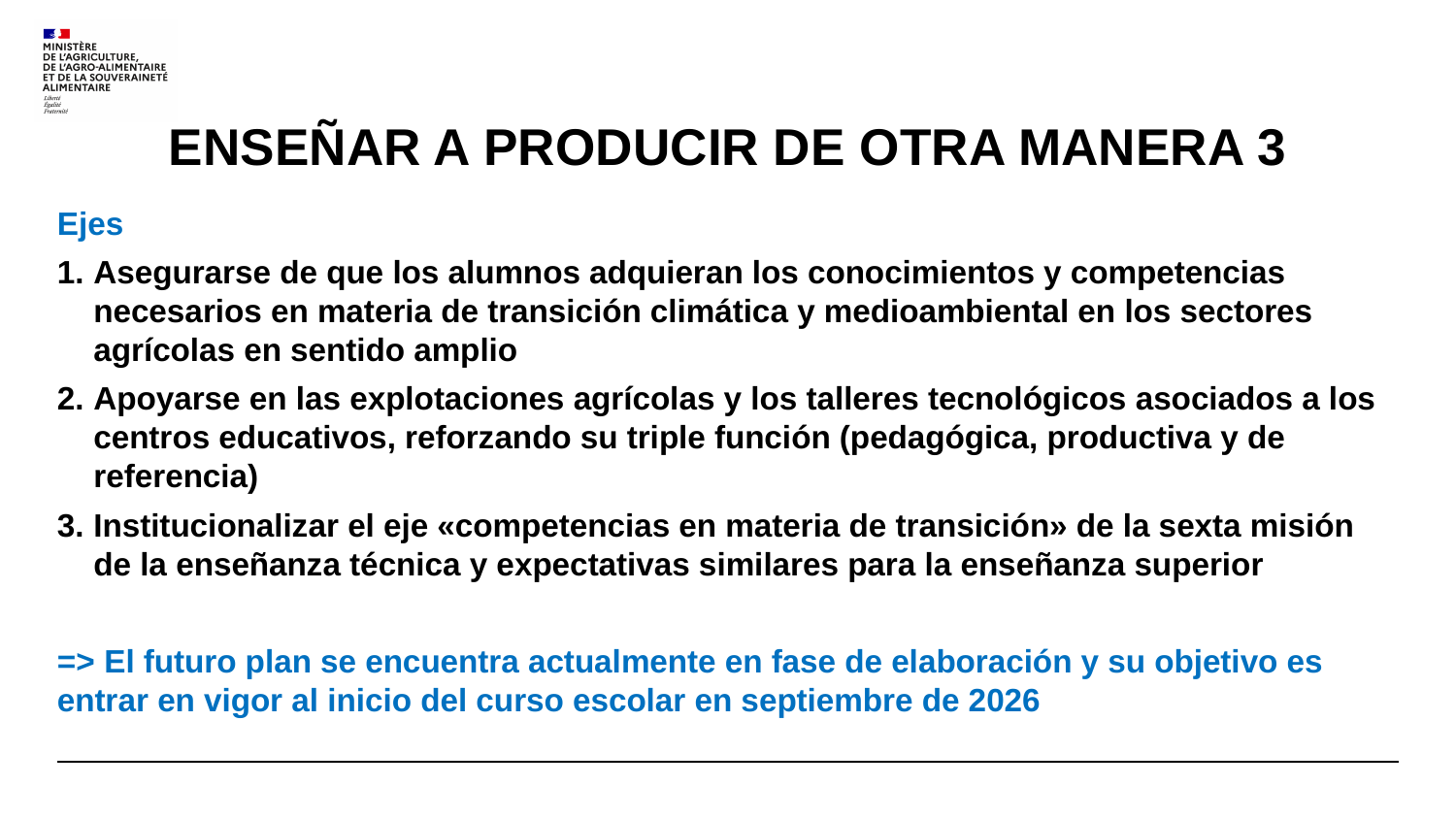

# ENSEÑAR A PRODUCIR DE OTRA MANERA 3
Ejes
Asegurarse de que los alumnos adquieran los conocimientos y competencias necesarios en materia de transición climática y medioambiental en los sectores agrícolas en sentido amplio
Apoyarse en las explotaciones agrícolas y los talleres tecnológicos asociados a los centros educativos, reforzando su triple función (pedagógica, productiva y de referencia)
Institucionalizar el eje «competencias en materia de transición» de la sexta misión de la enseñanza técnica y expectativas similares para la enseñanza superior

=> El futuro plan se encuentra actualmente en fase de elaboración y su objetivo es entrar en vigor al inicio del curso escolar en septiembre de 2026